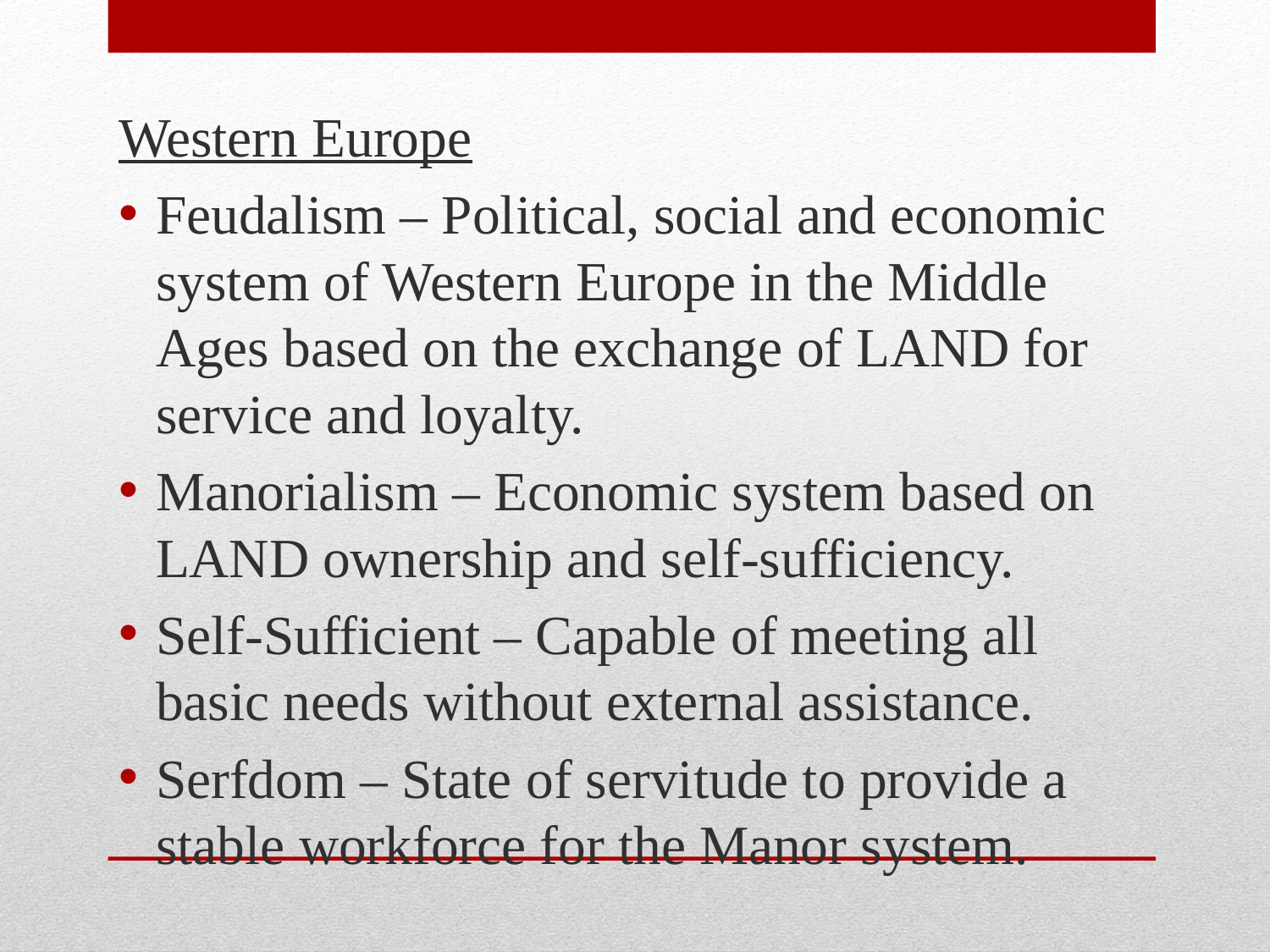

Western Europe
Feudalism – Political, social and economic system of Western Europe in the Middle Ages based on the exchange of LAND for service and loyalty.
Manorialism – Economic system based on LAND ownership and self-sufficiency.
Self-Sufficient – Capable of meeting all basic needs without external assistance.
Serfdom – State of servitude to provide a stable workforce for the Manor system.